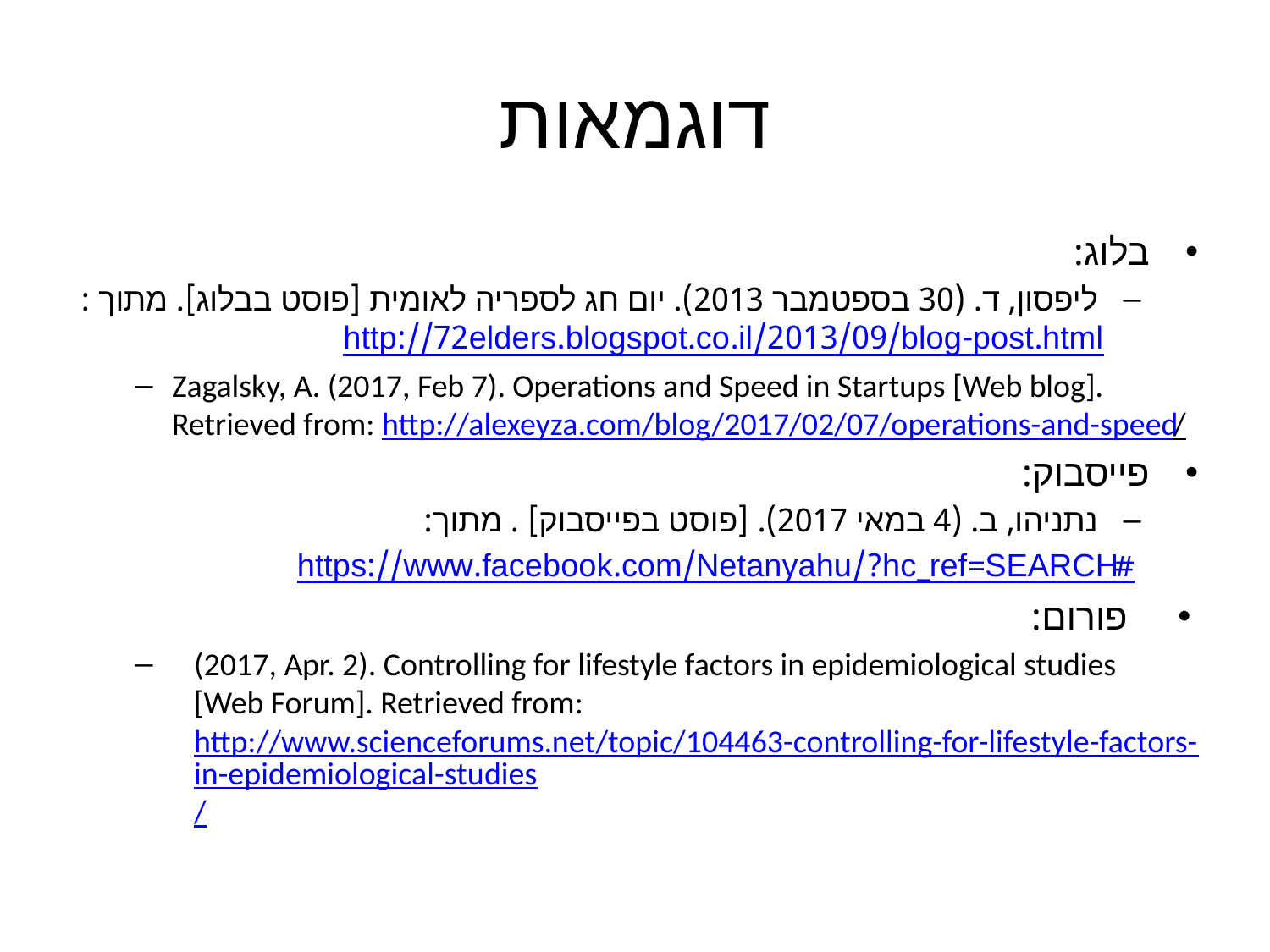

# דוגמאות
בלוג:
ליפסון, ד. (30 בספטמבר 2013). יום חג לספריה לאומית [פוסט בבלוג]. מתוך : http://72elders.blogspot.co.il/2013/09/blog-post.html
Zagalsky, A. (2017, Feb 7). Operations and Speed in Startups [Web blog]. Retrieved from: http://alexeyza.com/blog/2017/02/07/operations-and-speed/
פייסבוק:
נתניהו, ב. (4 במאי 2017). [פוסט בפייסבוק] . מתוך:
https://www.facebook.com/Netanyahu/?hc_ref=SEARCH#
פורום:
(2017, Apr. 2). Controlling for lifestyle factors in epidemiological studies [Web Forum]. Retrieved from: http://www.scienceforums.net/topic/104463-controlling-for-lifestyle-factors-in-epidemiological-studies/